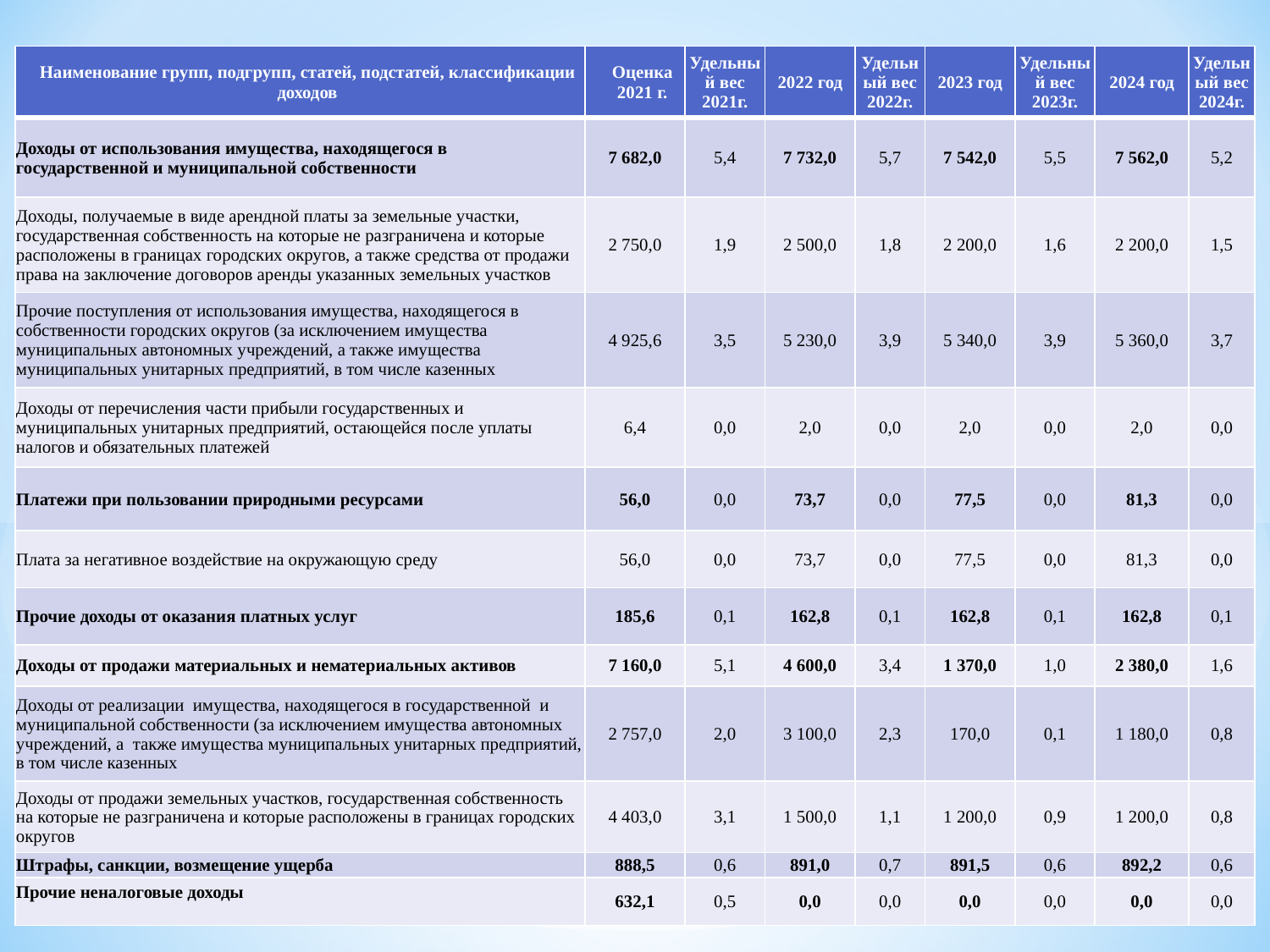

| Наименование групп, подгрупп, статей, подстатей, классификации доходов | Оценка 2021 г. | Удельный вес 2021г. | 2022 год | Удельный вес 2022г. | 2023 год | Удельный вес 2023г. | 2024 год | Удельный вес 2024г. |
| --- | --- | --- | --- | --- | --- | --- | --- | --- |
| Доходы от использования имущества, находящегося в государственной и муниципальной собственности | 7 682,0 | 5,4 | 7 732,0 | 5,7 | 7 542,0 | 5,5 | 7 562,0 | 5,2 |
| Доходы, получаемые в виде арендной платы за земельные участки, государственная собственность на которые не разграничена и которые расположены в границах городских округов, а также средства от продажи права на заключение договоров аренды указанных земельных участков | 2 750,0 | 1,9 | 2 500,0 | 1,8 | 2 200,0 | 1,6 | 2 200,0 | 1,5 |
| Прочие поступления от использования имущества, находящегося в собственности городских округов (за исключением имущества муниципальных автономных учреждений, а также имущества муниципальных унитарных предприятий, в том числе казенных | 4 925,6 | 3,5 | 5 230,0 | 3,9 | 5 340,0 | 3,9 | 5 360,0 | 3,7 |
| Доходы от перечисления части прибыли государственных и муниципальных унитарных предприятий, остающейся после уплаты налогов и обязательных платежей | 6,4 | 0,0 | 2,0 | 0,0 | 2,0 | 0,0 | 2,0 | 0,0 |
| Платежи при пользовании природными ресурсами | 56,0 | 0,0 | 73,7 | 0,0 | 77,5 | 0,0 | 81,3 | 0,0 |
| Плата за негативное воздействие на окружающую среду | 56,0 | 0,0 | 73,7 | 0,0 | 77,5 | 0,0 | 81,3 | 0,0 |
| Прочие доходы от оказания платных услуг | 185,6 | 0,1 | 162,8 | 0,1 | 162,8 | 0,1 | 162,8 | 0,1 |
| Доходы от продажи материальных и нематериальных активов | 7 160,0 | 5,1 | 4 600,0 | 3,4 | 1 370,0 | 1,0 | 2 380,0 | 1,6 |
| Доходы от реализации имущества, находящегося в государственной и муниципальной собственности (за исключением имущества автономных учреждений, а также имущества муниципальных унитарных предприятий, в том числе казенных | 2 757,0 | 2,0 | 3 100,0 | 2,3 | 170,0 | 0,1 | 1 180,0 | 0,8 |
| Доходы от продажи земельных участков, государственная собственность на которые не разграничена и которые расположены в границах городских округов | 4 403,0 | 3,1 | 1 500,0 | 1,1 | 1 200,0 | 0,9 | 1 200,0 | 0,8 |
| Штрафы, санкции, возмещение ущерба | 888,5 | 0,6 | 891,0 | 0,7 | 891,5 | 0,6 | 892,2 | 0,6 |
| Прочие неналоговые доходы | 632,1 | 0,5 | 0,0 | 0,0 | 0,0 | 0,0 | 0,0 | 0,0 |